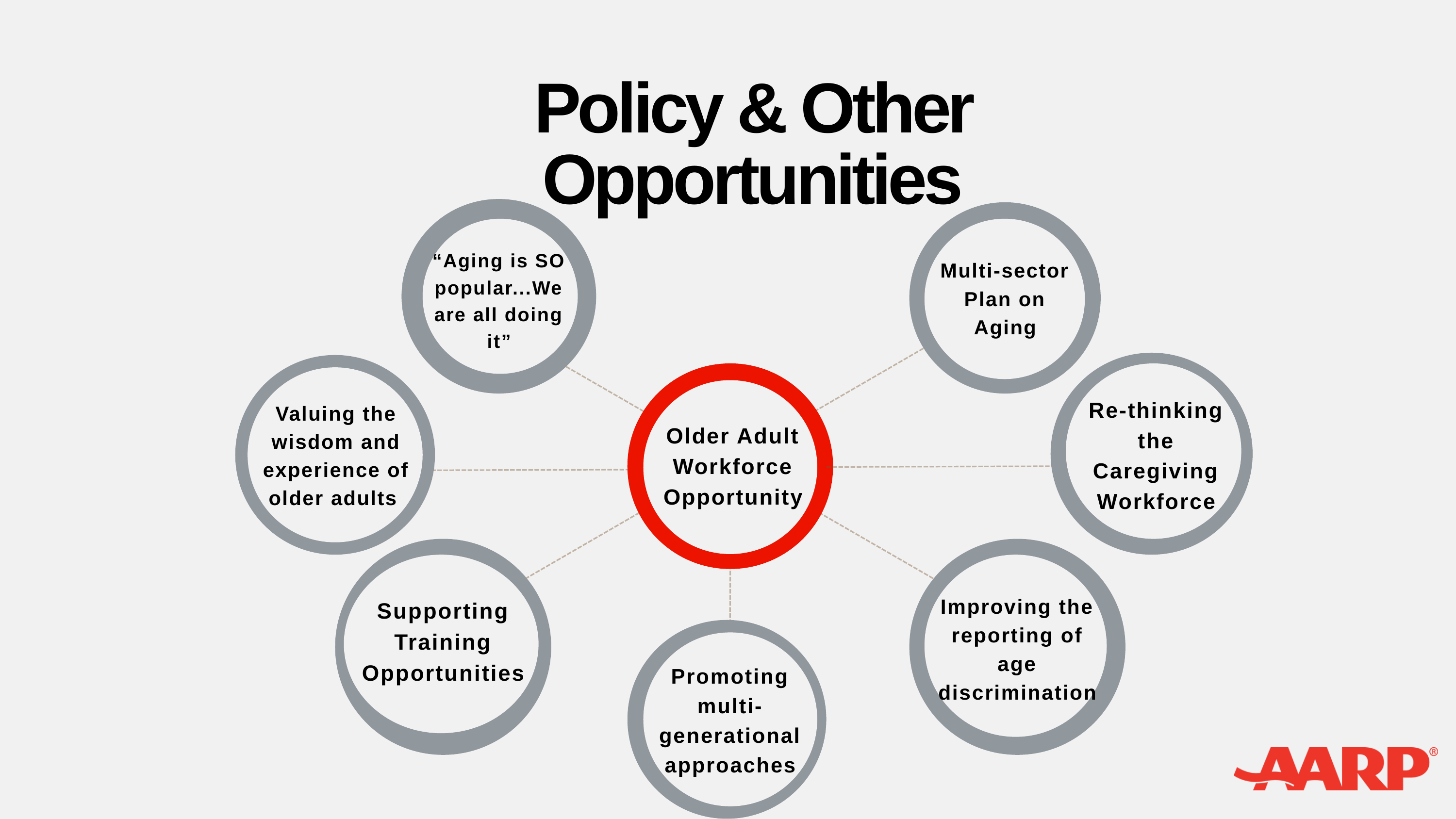

Policy & Other Opportunities

“Aging is SO popular...We are all doing it”
Multi-sector Plan on Aging

Re-thinking the Caregiving Workforce
Valuing the wisdom and experience of older adults
Older Adult Workforce Opportunity

Improving the reporting of age discrimination
Supporting Training Opportunities

Promoting multi-generational approaches